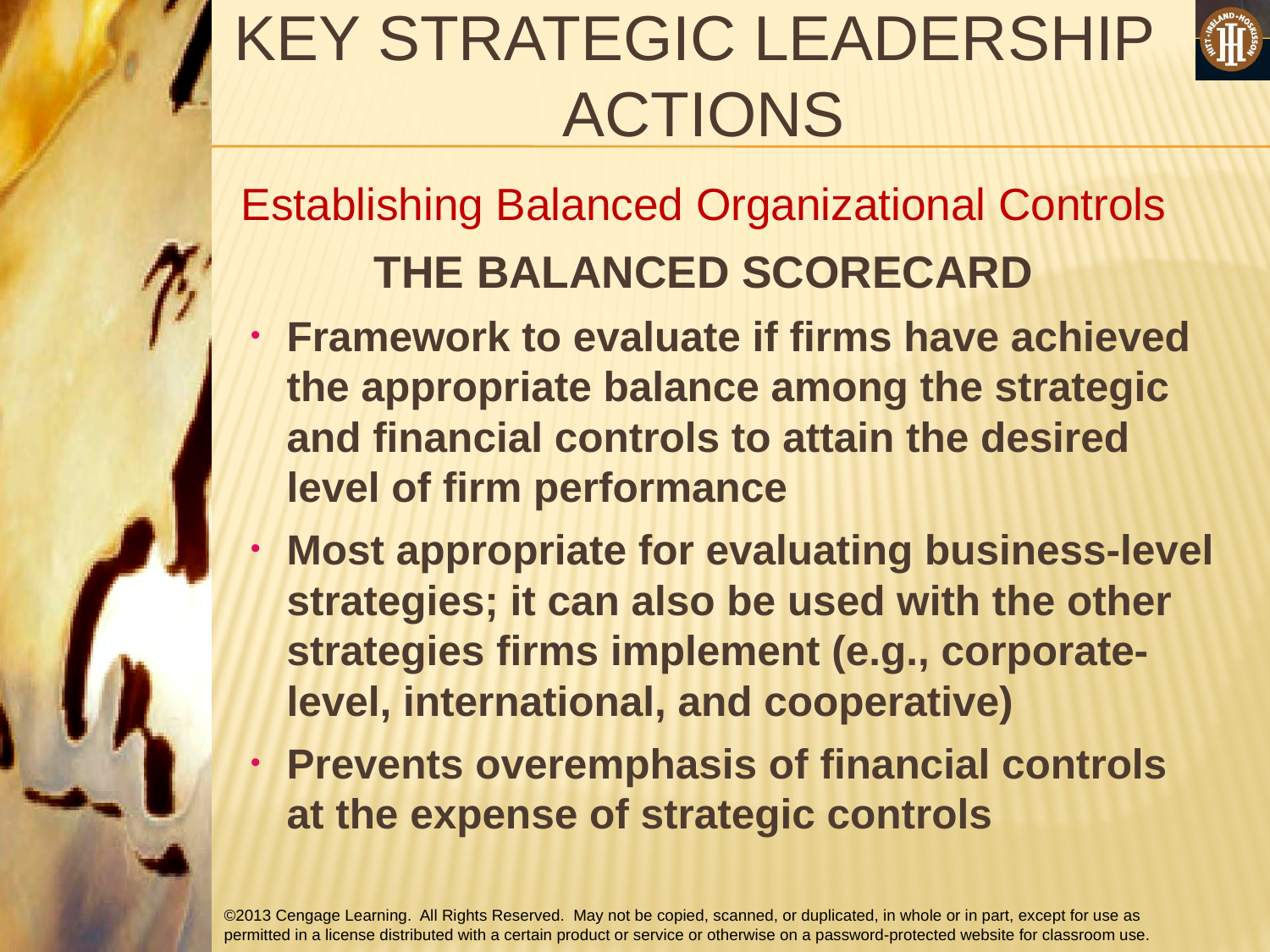

# KEY STRATEGIC LEADERSHIP ACTIONS
Establishing Balanced Organizational Controls
THE BALANCED SCORECARD
Framework to evaluate if firms have achieved the appropriate balance among the strategic and financial controls to attain the desired level of firm performance
Most appropriate for evaluating business-level strategies; it can also be used with the other strategies firms implement (e.g., corporate-level, international, and cooperative)
Prevents overemphasis of financial controls at the expense of strategic controls